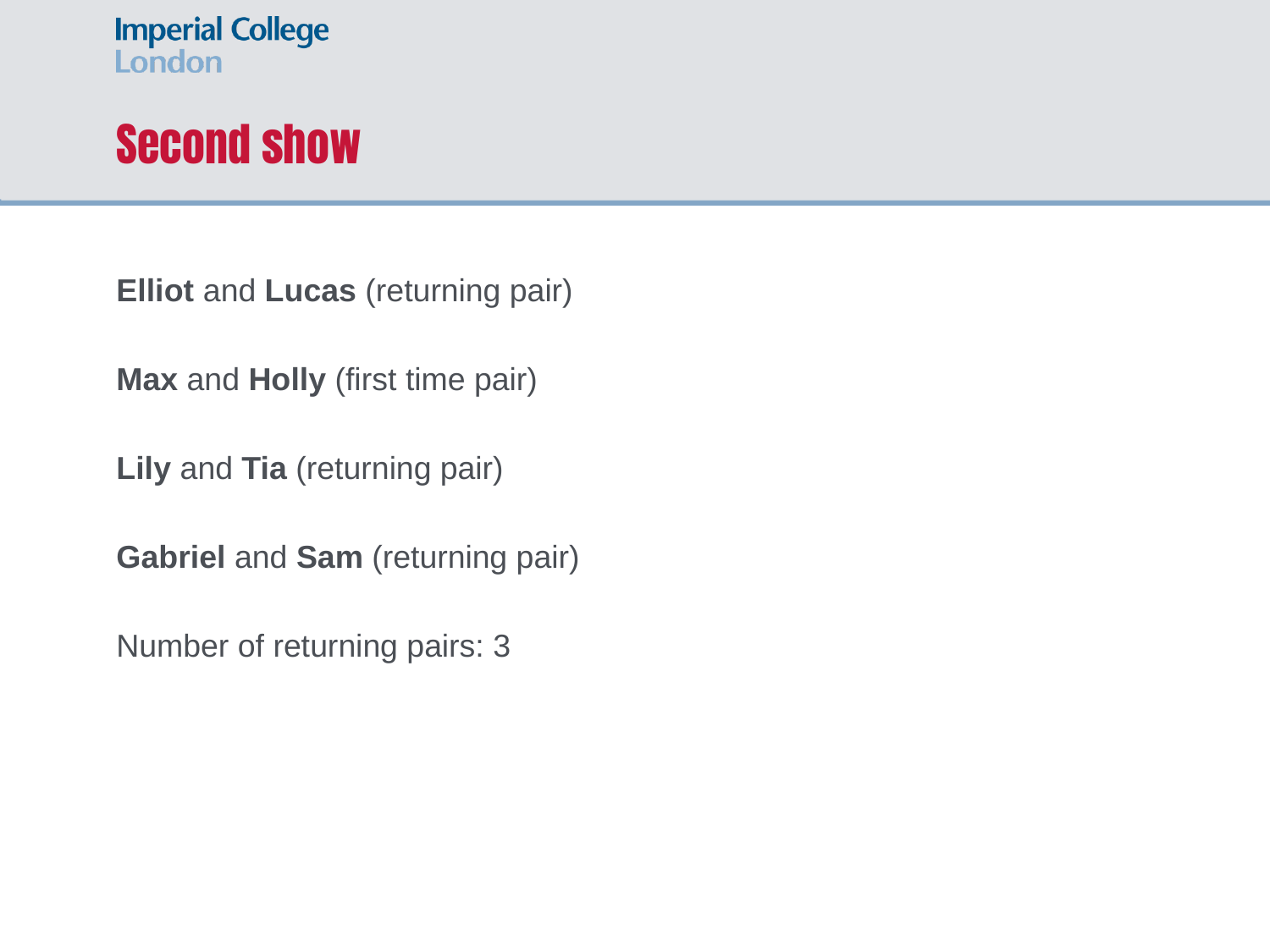

# Second show
Elliot and Lucas (returning pair)

Max and Holly (first time pair)

Lily and Tia (returning pair)

Gabriel and Sam (returning pair)

Number of returning pairs: 3